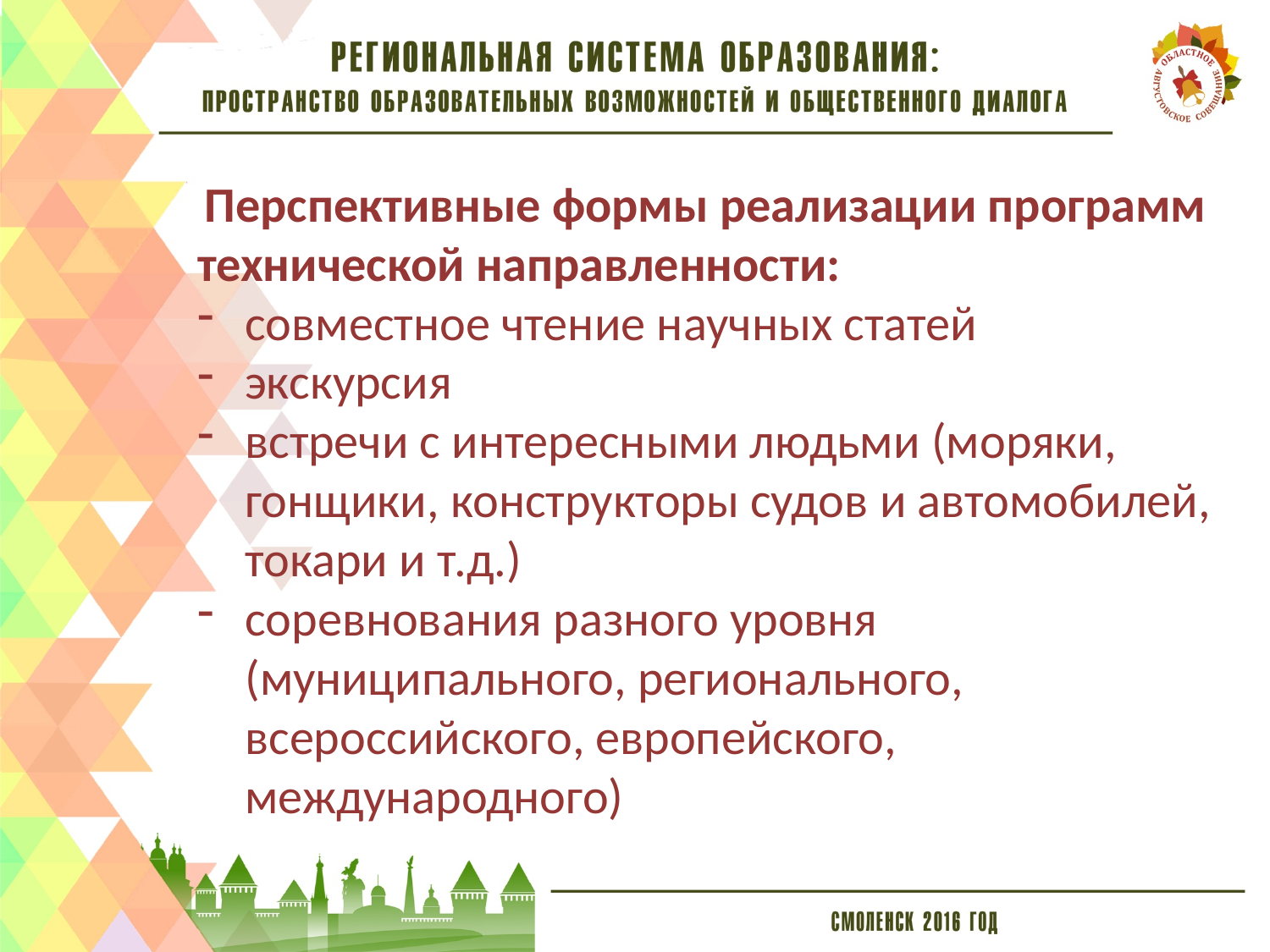

#

 Перспективные формы реализации программ технической направленности:
совместное чтение научных статей
экскурсия
встречи с интересными людьми (моряки, гонщики, конструкторы судов и автомобилей, токари и т.д.)
соревнования разного уровня (муниципального, регионального, всероссийского, европейского, международного)